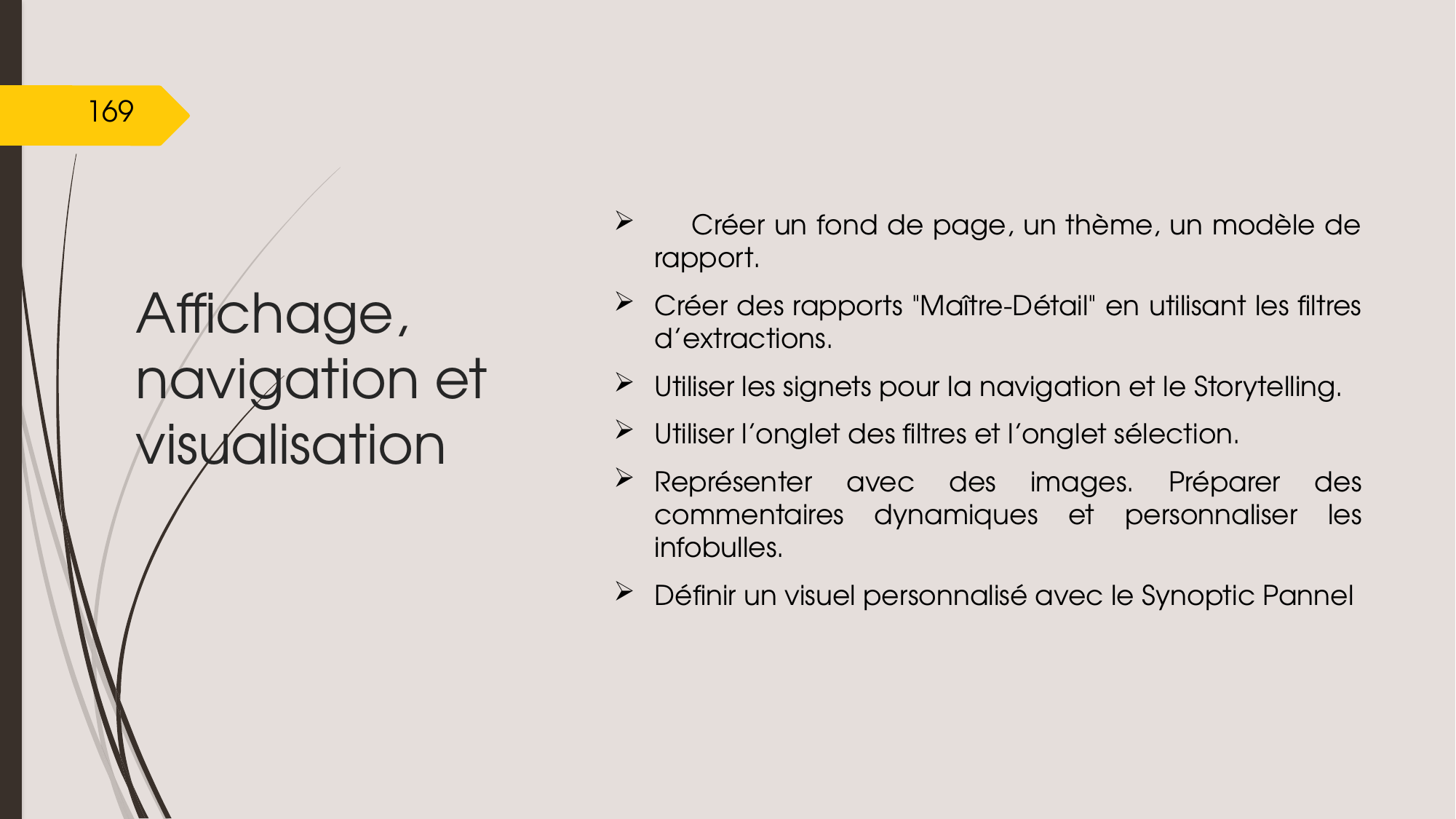

169
# Affichage, navigation et visualisation
    Créer un fond de page, un thème, un modèle de rapport.
Créer des rapports "Maître-Détail" en utilisant les filtres d’extractions.
Utiliser les signets pour la navigation et le Storytelling.
Utiliser l’onglet des filtres et l’onglet sélection.
Représenter avec des images. Préparer des commentaires dynamiques et personnaliser les infobulles.
Définir un visuel personnalisé avec le Synoptic Pannel